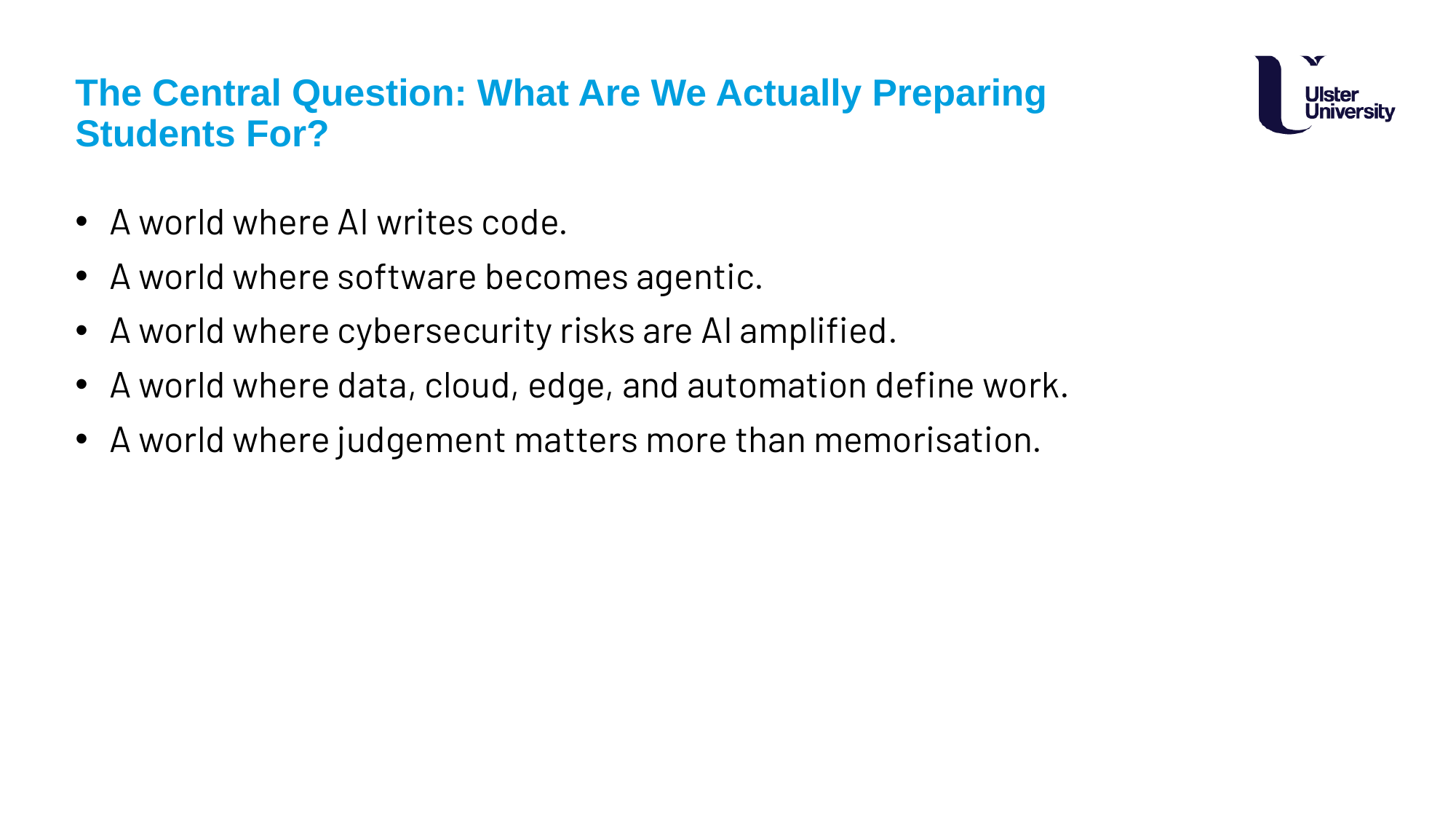

# The Central Question: What Are We Actually Preparing Students For?
A world where AI writes code.
A world where software becomes agentic.
A world where cybersecurity risks are AI amplified.
A world where data, cloud, edge, and automation define work.
A world where judgement matters more than memorisation.